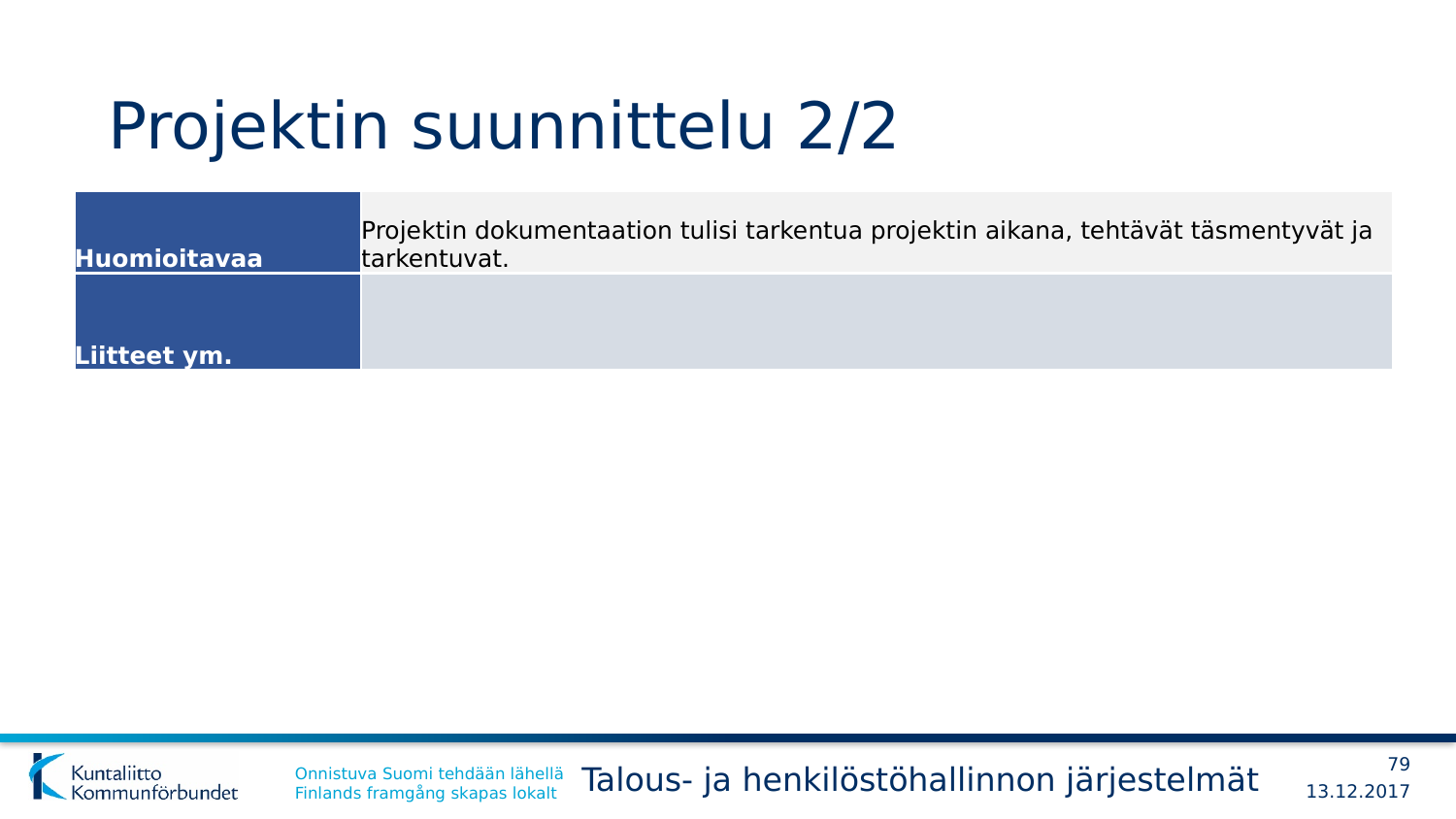

# Projektin suunnittelu 2/2
| Huomioitavaa | Projektin dokumentaation tulisi tarkentua projektin aikana, tehtävät täsmentyvät ja tarkentuvat. |
| --- | --- |
| Liitteet ym. |  |
79
Talous- ja henkilöstöhallinnon järjestelmät
13.12.2017